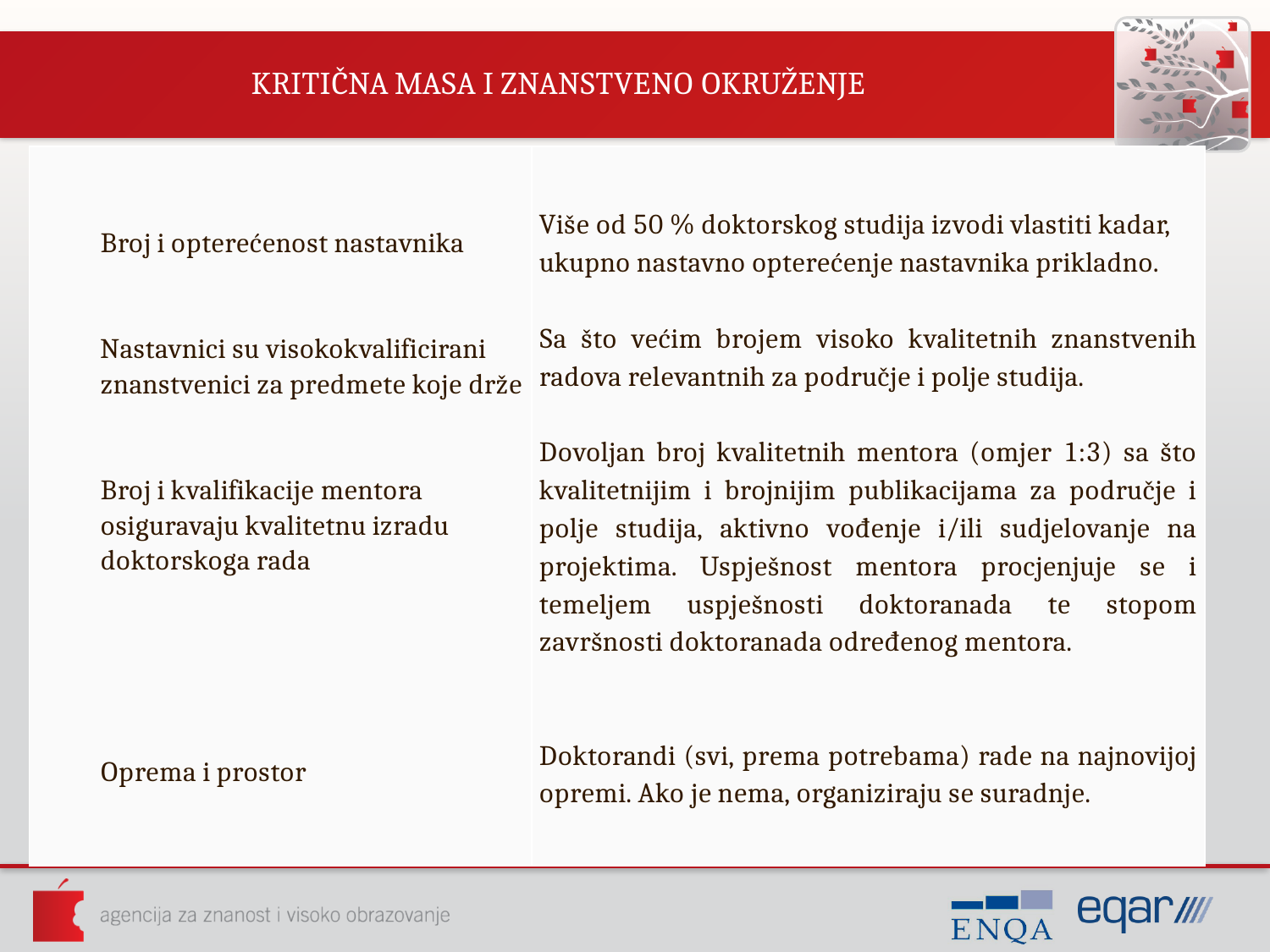

# KRITIČNA MASA I ZNANSTVENO OKRUŽENJE
| Broj i opterećenost nastavnika Nastavnici su visokokvalificirani znanstvenici za predmete koje drže Broj i kvalifikacije mentora osiguravaju kvalitetnu izradu doktorskoga rada Oprema i prostor | Više od 50 % doktorskog studija izvodi vlastiti kadar, ukupno nastavno opterećenje nastavnika prikladno. Sa što većim brojem visoko kvalitetnih znanstvenih radova relevantnih za područje i polje studija. Dovoljan broj kvalitetnih mentora (omjer 1:3) sa što kvalitetnijim i brojnijim publikacijama za područje i polje studija, aktivno vođenje i/ili sudjelovanje na projektima. Uspješnost mentora procjenjuje se i temeljem uspješnosti doktoranada te stopom završnosti doktoranada određenog mentora. Doktorandi (svi, prema potrebama) rade na najnovijoj opremi. Ako je nema, organiziraju se suradnje. |
| --- | --- |